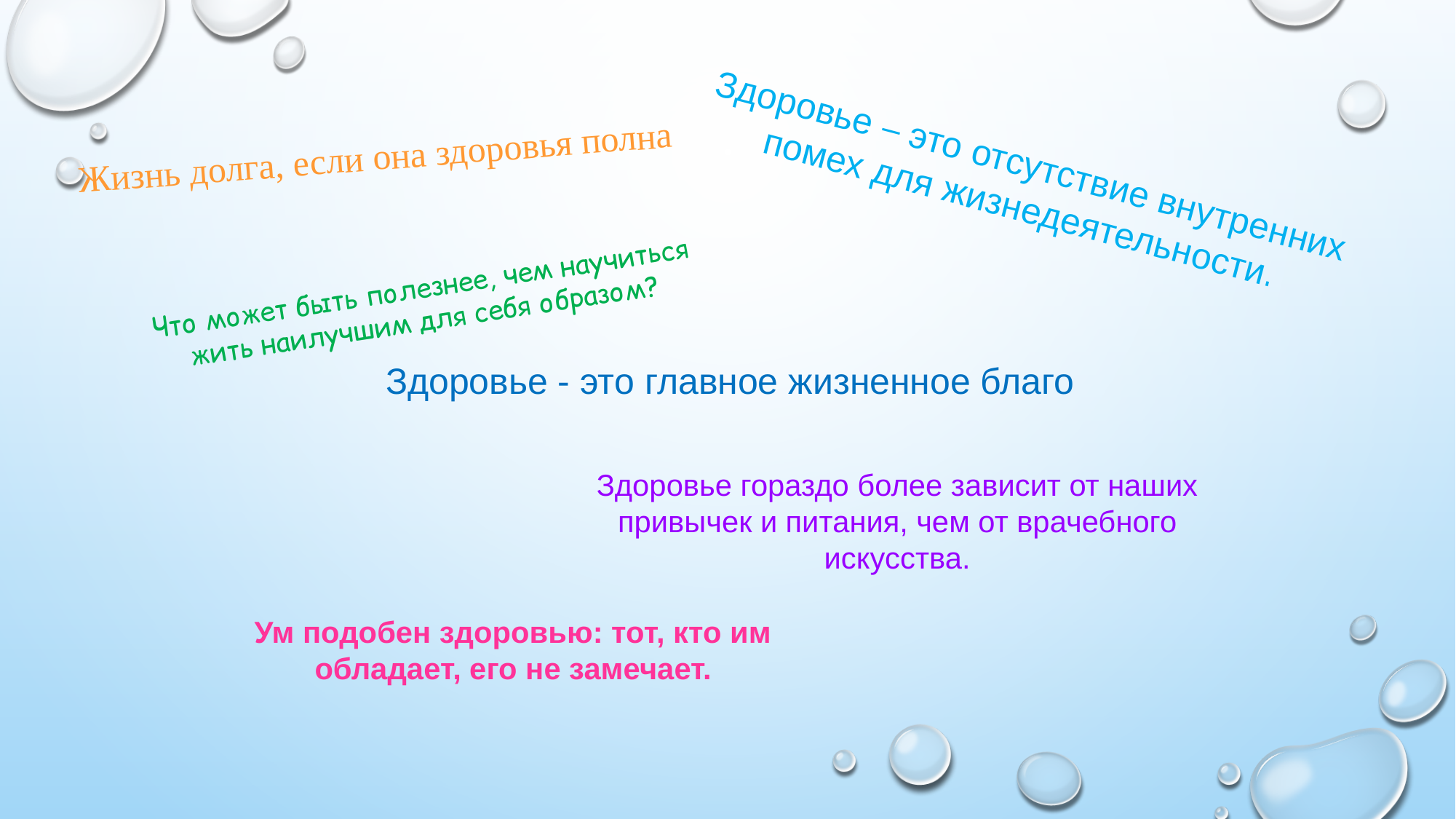

Было бы здор

+-овье, а остальное приложится
Жизнь долга, если она здоровья полна
Здоровье – это отсутствие внутренних помех для жизнедеятельности.
Что может быть полезнее, чем научиться жить наилучшим для себя образом?
Здоровье - это главное жизненное благо
Здоровье гораздо более зависит от наших привычек и питания, чем от врачебного искусства.
Ум подобен здоровью: тот, кто им обладает, его не замечает.